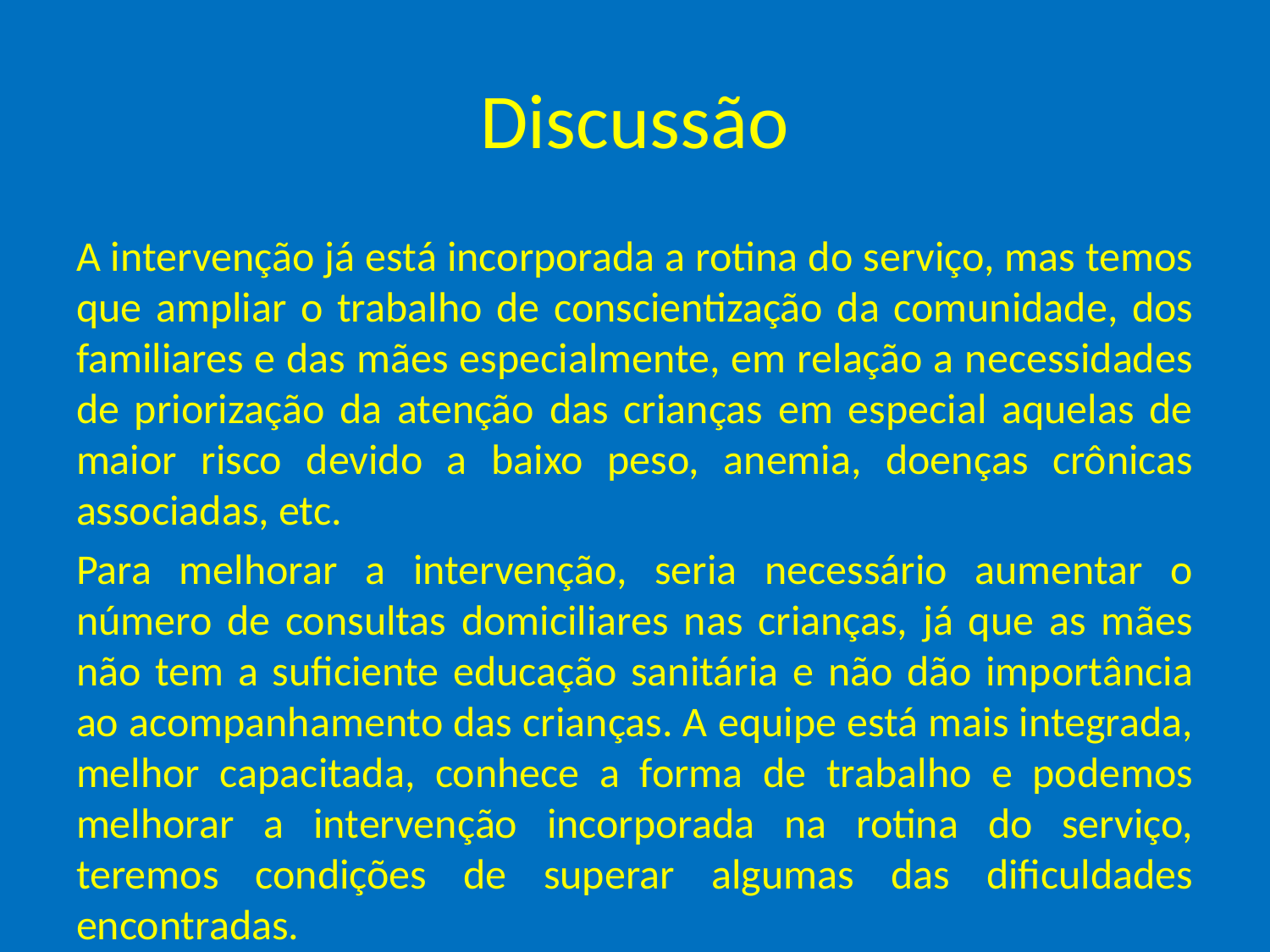

# Discussão
A intervenção já está incorporada a rotina do serviço, mas temos que ampliar o trabalho de conscientização da comunidade, dos familiares e das mães especialmente, em relação a necessidades de priorização da atenção das crianças em especial aquelas de maior risco devido a baixo peso, anemia, doenças crônicas associadas, etc.
Para melhorar a intervenção, seria necessário aumentar o número de consultas domiciliares nas crianças, já que as mães não tem a suficiente educação sanitária e não dão importância ao acompanhamento das crianças. A equipe está mais integrada, melhor capacitada, conhece a forma de trabalho e podemos melhorar a intervenção incorporada na rotina do serviço, teremos condições de superar algumas das dificuldades encontradas.